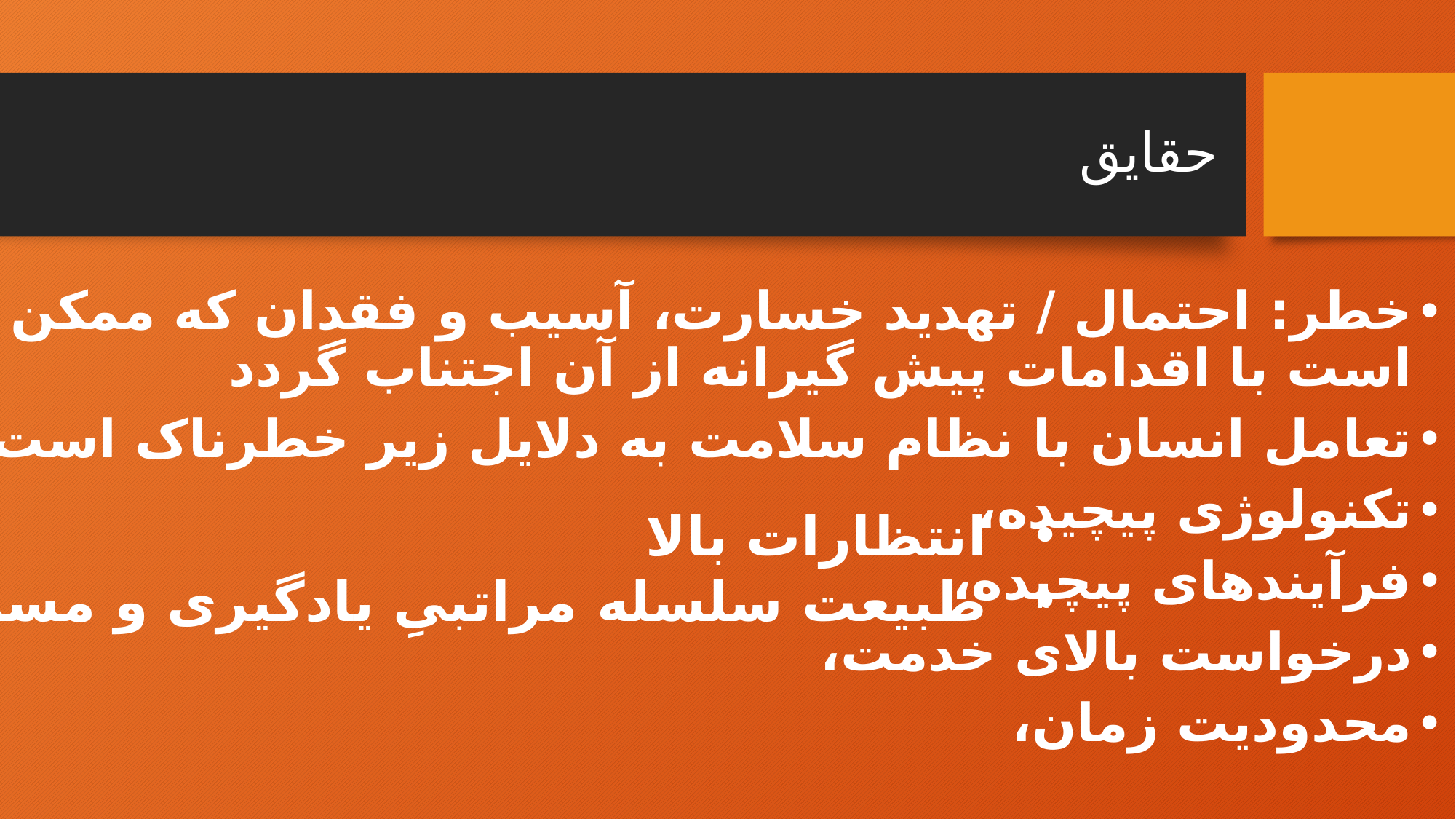

# حقایق
خطر: احتمال / تهدید خسارت، آسیب و فقدان که ممکن است با اقدامات پیش گیرانه از آن اجتناب گردد
تعامل انسان با نظام سلامت به دلایل زیر خطرناک است:
تکنولوژی پیچیده،
فرآیندهای پیچیده،
درخواست بالای خدمت،
محدودیت زمان،
انتظارات بالا
طبیعت سلسله مراتبیِ یادگیری و مسئولیت